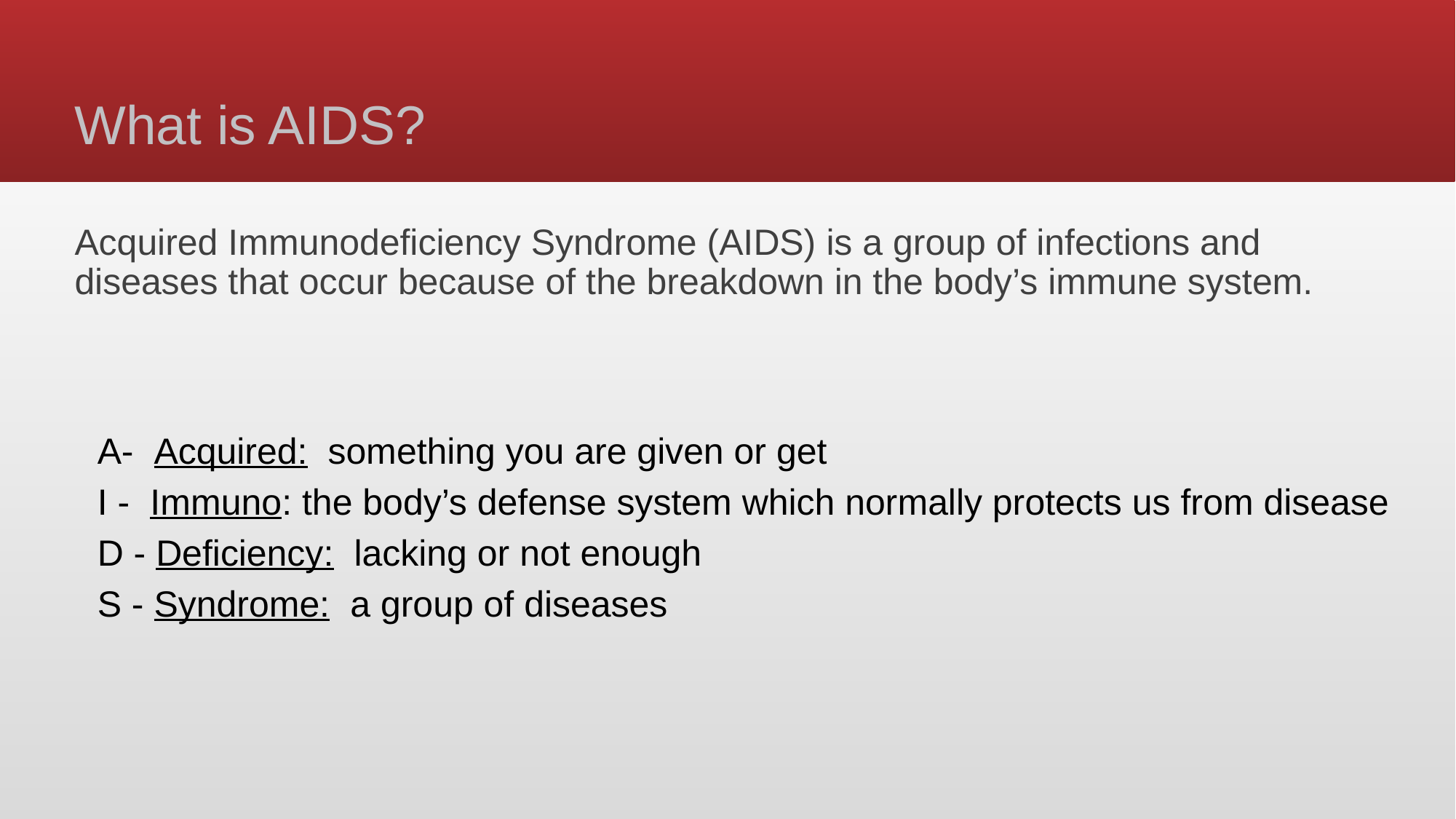

# What is AIDS?
Acquired Immunodeficiency Syndrome (AIDS) is a group of infections and diseases that occur because of the breakdown in the body’s immune system.

	A-  Acquired:  something you are given or get
	I -  Immuno: the body’s defense system which normally protects us from disease
	D - Deficiency:  lacking or not enough
	S - Syndrome:  a group of diseases